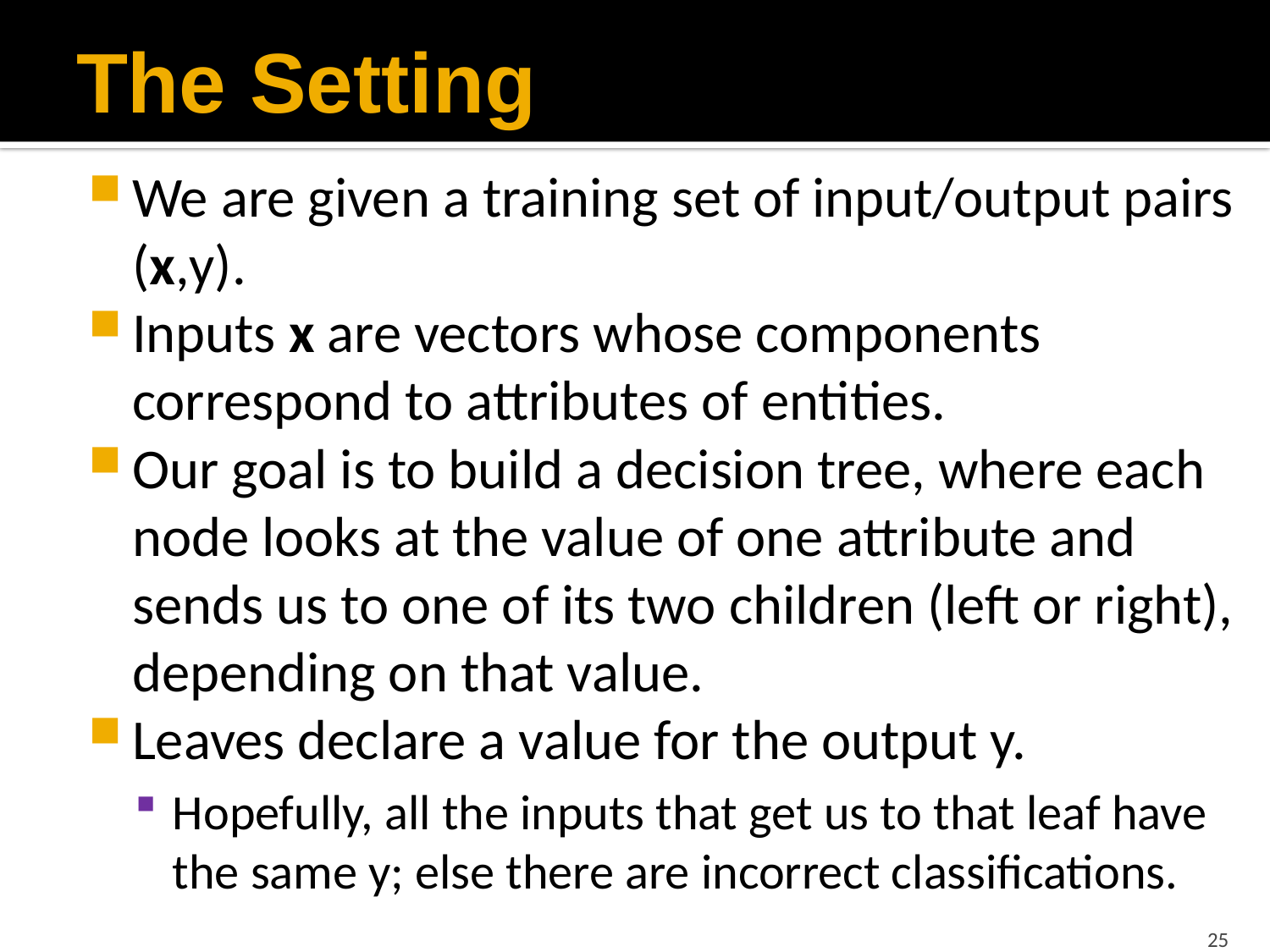

# The Setting
We are given a training set of input/output pairs (x,y).
Inputs x are vectors whose components correspond to attributes of entities.
Our goal is to build a decision tree, where each node looks at the value of one attribute and sends us to one of its two children (left or right), depending on that value.
Leaves declare a value for the output y.
Hopefully, all the inputs that get us to that leaf have the same y; else there are incorrect classifications.
25